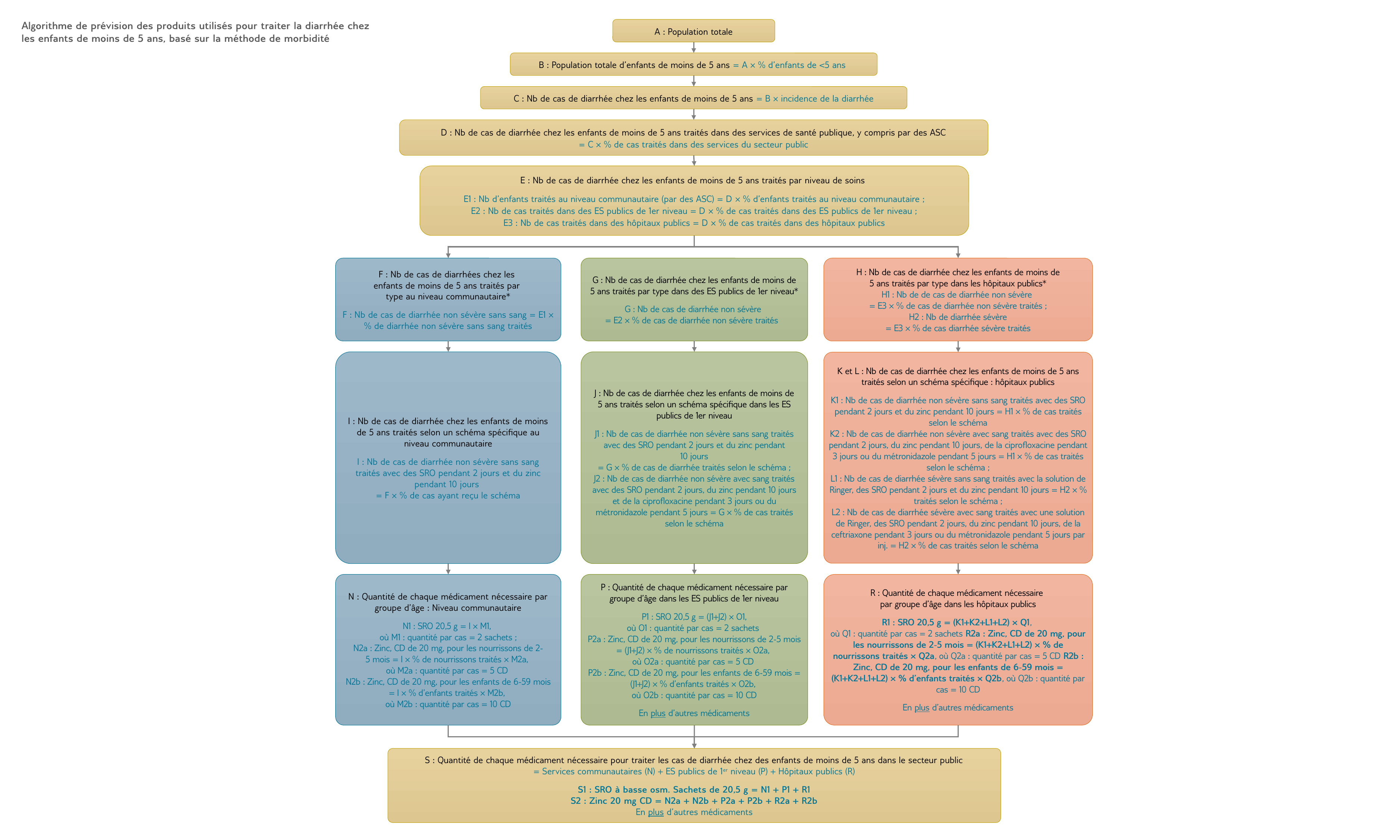

Algorithme de prévision des produits utilisés pour traiter la diarrhée chez les enfants de moins de 5 ans, basé sur la méthode de morbidité
A : Population totale
B : Population totale d’enfants de moins de 5 ans = A × % d’enfants de <5 ans
C : Nb de cas de diarrhée chez les enfants de moins de 5 ans = B × incidence de la diarrhée
D : Nb de cas de diarrhée chez les enfants de moins de 5 ans traités dans des services de santé publique, y compris par des ASC
= C × % de cas traités dans des services du secteur public
E : Nb de cas de diarrhée chez les enfants de moins de 5 ans traités par niveau de soins
E1 : Nb d’enfants traités au niveau communautaire (par des ASC) = D × % d’enfants traités au niveau communautaire ;
E2 : Nb de cas traités dans des ES publics de 1er niveau = D × % de cas traités dans des ES publics de 1er niveau ;
E3 : Nb de cas traités dans des hôpitaux publics = D × % de cas traités dans des hôpitaux publics
F : Nb de cas de diarrhées chez les
enfants de moins de 5 ans traités par
type au niveau communautaire*
F : Nb de cas de diarrhée non sévère sans sang = E1 × % de diarrhée non sévère sans sang traités
G : Nb de cas de diarrhée chez les enfants de moins de 5 ans traités par type dans des ES publics de 1er niveau*
G : Nb de cas de diarrhée non sévère
= E2 × % de cas de diarrhée non sévère traités
H : Nb de cas de diarrhée chez les enfants de moins de
5 ans traités par type dans les hôpitaux publics*
H1 : Nb de de cas de diarrhée non sévère
= E3 × % de cas de diarrhée non sévère traités ;
 H2 : Nb de diarrhée sévère
= E3 × % de cas diarrhée sévère traités
I : Nb de cas de diarrhée chez les enfants de moins de 5 ans traités selon un schéma spécifique au niveau communautaire
I : Nb de cas de diarrhée non sévère sans sang traités avec des SRO pendant 2 jours et du zinc pendant 10 jours
= F × % de cas ayant reçu le schéma
J : Nb de cas de diarrhée chez les enfants de moins de 5 ans traités selon un schéma spécifique dans les ES publics de 1er niveau
J1 : Nb de cas de diarrhée non sévère sans sang traités avec des SRO pendant 2 jours et du zinc pendant 10 jours
= G × % de cas de diarrhée traités selon le schéma ;
J2 : Nb de cas de diarrhée non sévère avec sang traités avec des SRO pendant 2 jours, du zinc pendant 10 jours et de la ciprofloxacine pendant 3 jours ou du métronidazole pendant 5 jours = G × % de cas traités selon le schéma
K et L : Nb de cas de diarrhée chez les enfants de moins de 5 ans traités selon un schéma spécifique : hôpitaux publics
K1 : Nb de cas de diarrhée non sévère sans sang traités avec des SRO pendant 2 jours et du zinc pendant 10 jours = H1 × % de cas traités selon le schéma
K2 : Nb de cas de diarrhée non sévère avec sang traités avec des SRO pendant 2 jours, du zinc pendant 10 jours, de la ciprofloxacine pendant 3 jours ou du métronidazole pendant 5 jours = H1 × % de cas traités selon le schéma ;
L1 : Nb de cas de diarrhée sévère sans sang traités avec la solution de Ringer, des SRO pendant 2 jours et du zinc pendant 10 jours = H2 × % traités selon le schéma ;
L2 : Nb de cas de diarrhée sévère avec sang traités avec une solution de Ringer, des SRO pendant 2 jours, du zinc pendant 10 jours, de la ceftriaxone pendant 3 jours ou du métronidazole pendant 5 jours par inj. = H2 × % de cas traités selon le schéma
N : Quantité de chaque médicament nécessaire par groupe d’âge : Niveau communautaire
N1 : SRO 20,5 g = I × M1,
où M1 : quantité par cas = 2 sachets ;
N2a : Zinc, CD de 20 mg, pour les nourrissons de 2-5 mois = I × % de nourrissons traités × M2a,
où M2a : quantité par cas = 5 CD
N2b : Zinc, CD de 20 mg, pour les enfants de 6-59 mois = I × % d’enfants traités × M2b,
où M2b : quantité par cas = 10 CD
P : Quantité de chaque médicament nécessaire par groupe d’âge dans les ES publics de 1er niveau
P1 : SRO 20,5 g = (J1+J2) × O1,
où O1 : quantité par cas = 2 sachets
P2a : Zinc, CD de 20 mg, pour les nourrissons de 2-5 mois = (J1+J2) × % de nourrissons traités × O2a,
où O2a : quantité par cas = 5 CD
P2b : Zinc, CD de 20 mg, pour les enfants de 6-59 mois = (J1+J2) × % d’enfants traités × O2b,
où O2b : quantité par cas = 10 CD
En plus d’autres médicaments
R : Quantité de chaque médicament nécessaire
par groupe d’âge dans les hôpitaux publics
R1 : SRO 20,5 g = (K1+K2+L1+L2) × Q1,
où Q1 : quantité par cas = 2 sachets R2a : Zinc, CD de 20 mg, pour les nourrissons de 2-5 mois = (K1+K2+L1+L2) × % de nourrissons traités × Q2a, où Q2a : quantité par cas = 5 CD R2b : Zinc, CD de 20 mg, pour les enfants de 6-59 mois = (K1+K2+L1+L2) × % d’enfants traités × Q2b, où Q2b : quantité par cas = 10 CD
En plus d’autres médicaments
S : Quantité de chaque médicament nécessaire pour traiter les cas de diarrhée chez des enfants de moins de 5 ans dans le secteur public
= Services communautaires (N) + ES publics de 1er niveau (P) + Hôpitaux publics (R)
S1 : SRO à basse osm. Sachets de 20,5 g = N1 + P1 + R1
S2 : Zinc 20 mg CD = N2a + N2b + P2a + P2b + R2a + R2b
En plus d’autres médicaments